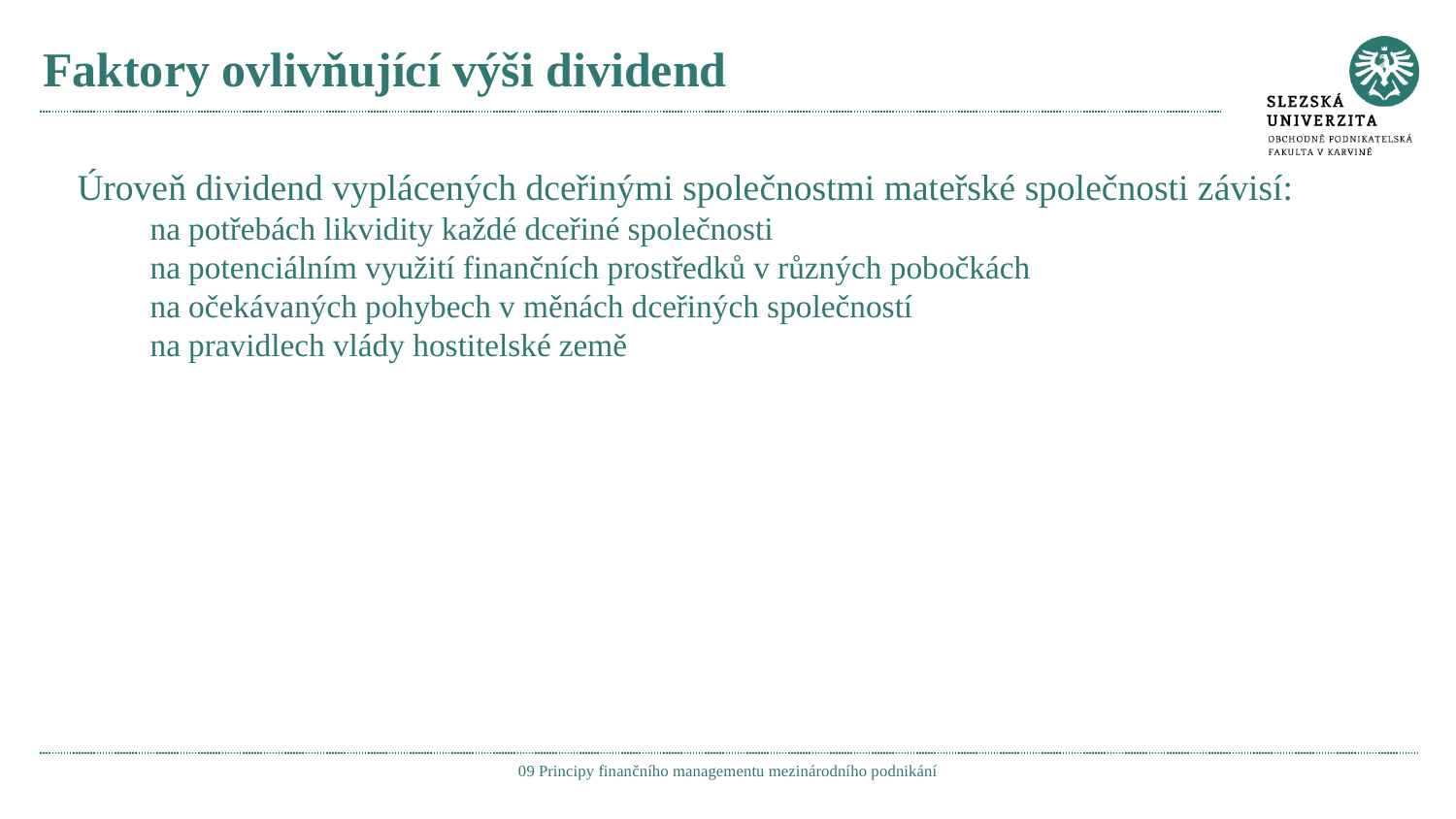

# Faktory ovlivňující výši dividend
Úroveň dividend vyplácených dceřinými společnostmi mateřské společnosti závisí:
na potřebách likvidity každé dceřiné společnosti
na potenciálním využití finančních prostředků v různých pobočkách
na očekávaných pohybech v měnách dceřiných společností
na pravidlech vlády hostitelské země

09 Principy finančního managementu mezinárodního podnikání